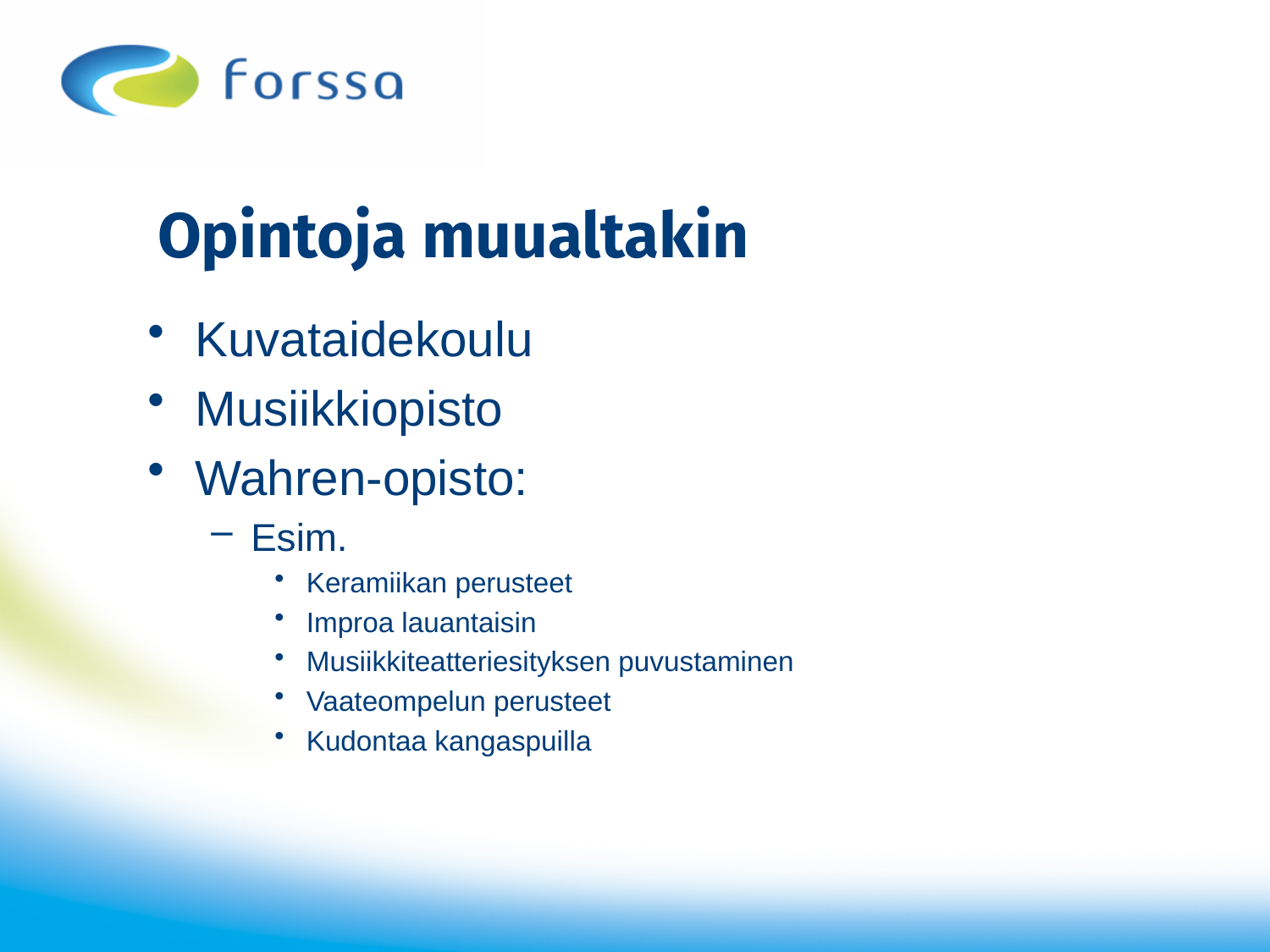

# Opintoja muualtakin

Kuvataidekoulu
Musiikkiopisto
Wahren-opisto:
Esim.
Keramiikan perusteet
Improa lauantaisin
Musiikkiteatteriesityksen puvustaminen
Vaateompelun perusteet
Kudontaa kangaspuilla